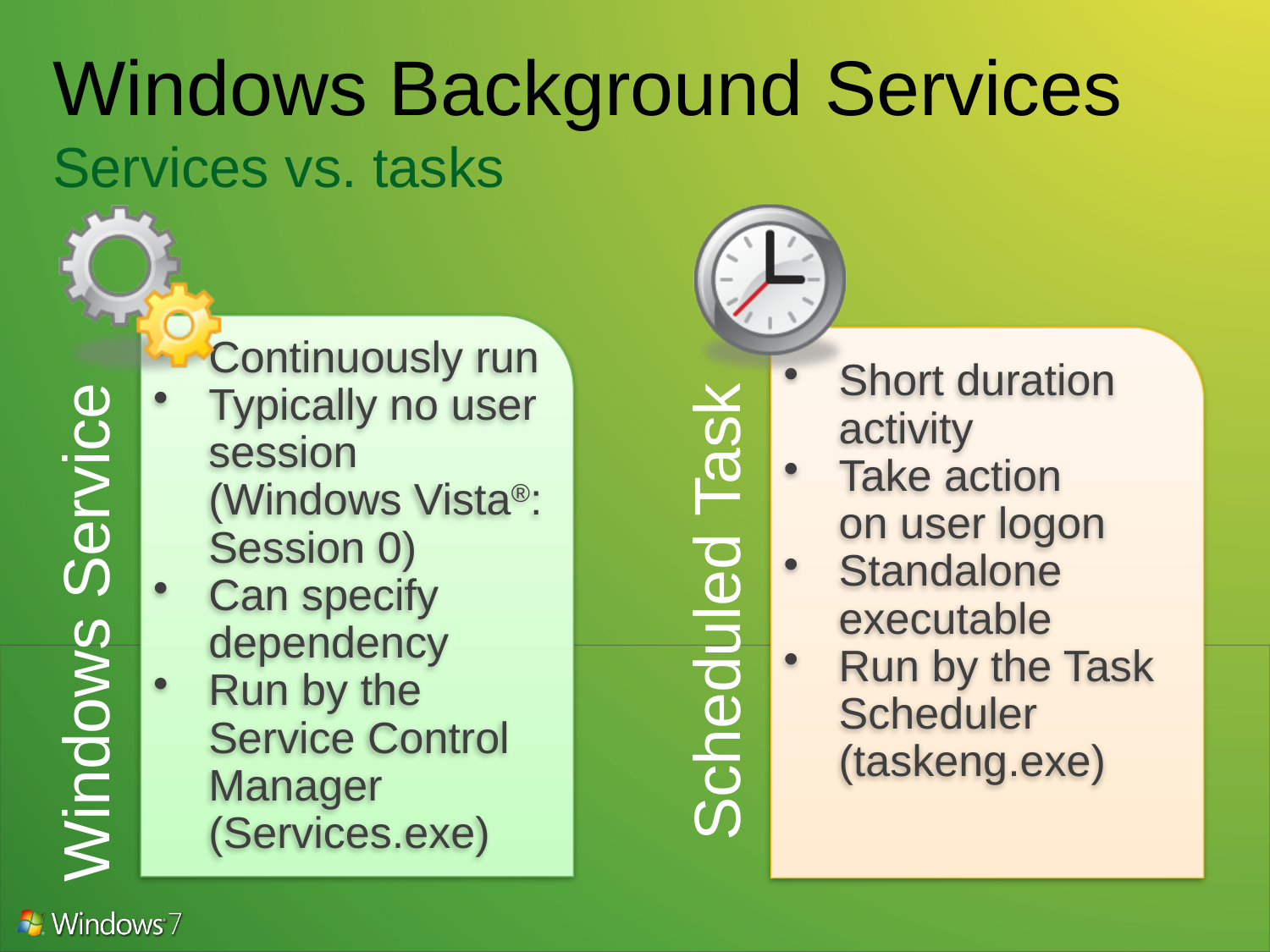

# Windows Background Services Services vs. tasks

Windows Service

Scheduled Task

Continuously run
Typically no user session (Windows Vista®: Session 0)
Can specify dependency
Run by the Service Control Manager (Services.exe)
Short duration activity
Take action
on user logon
Standalone executable
Run by the Task Scheduler (taskeng.exe)